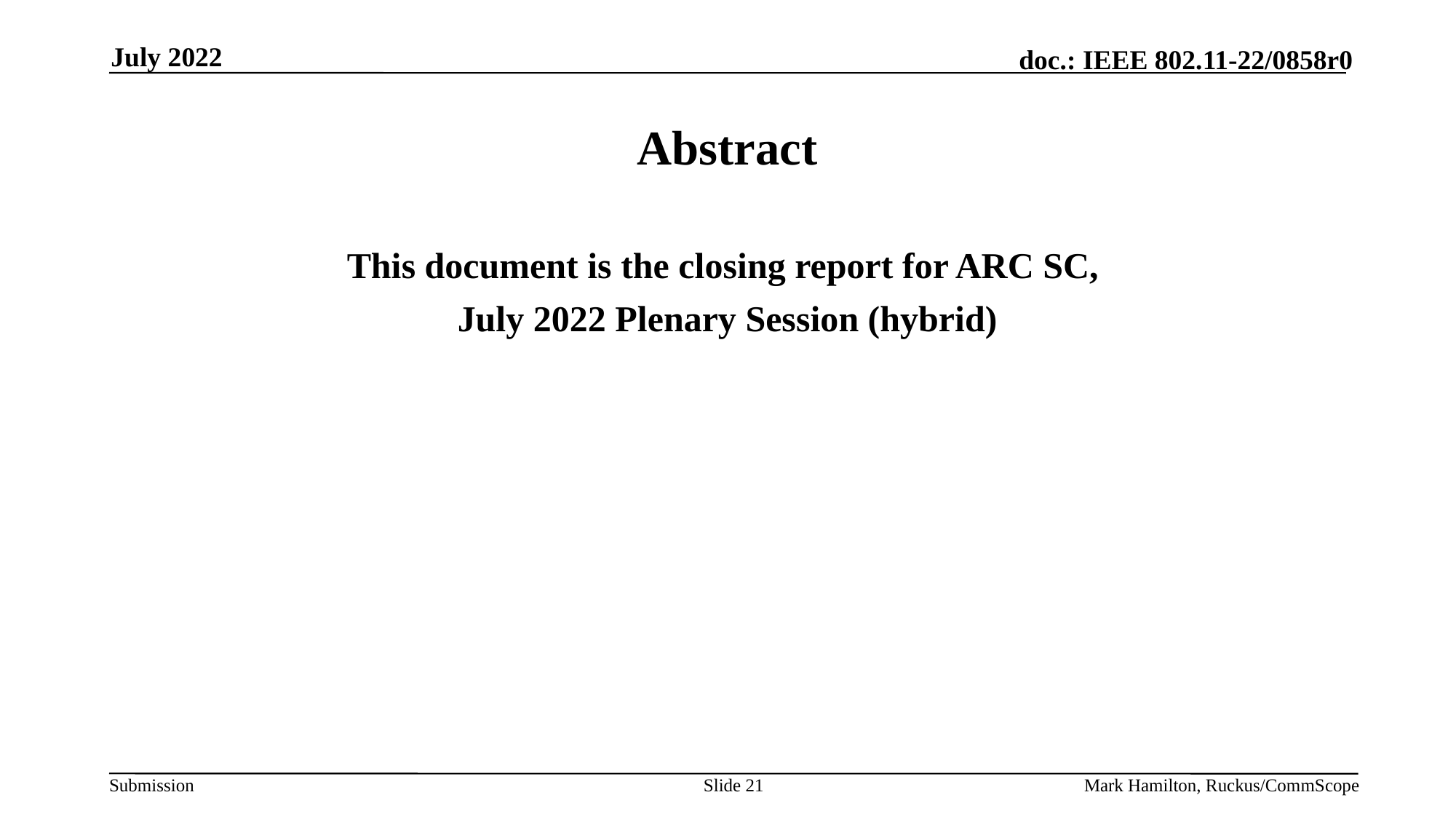

July 2022
# Abstract
This document is the closing report for ARC SC,
July 2022 Plenary Session (hybrid)
Slide 21
Mark Hamilton, Ruckus/CommScope